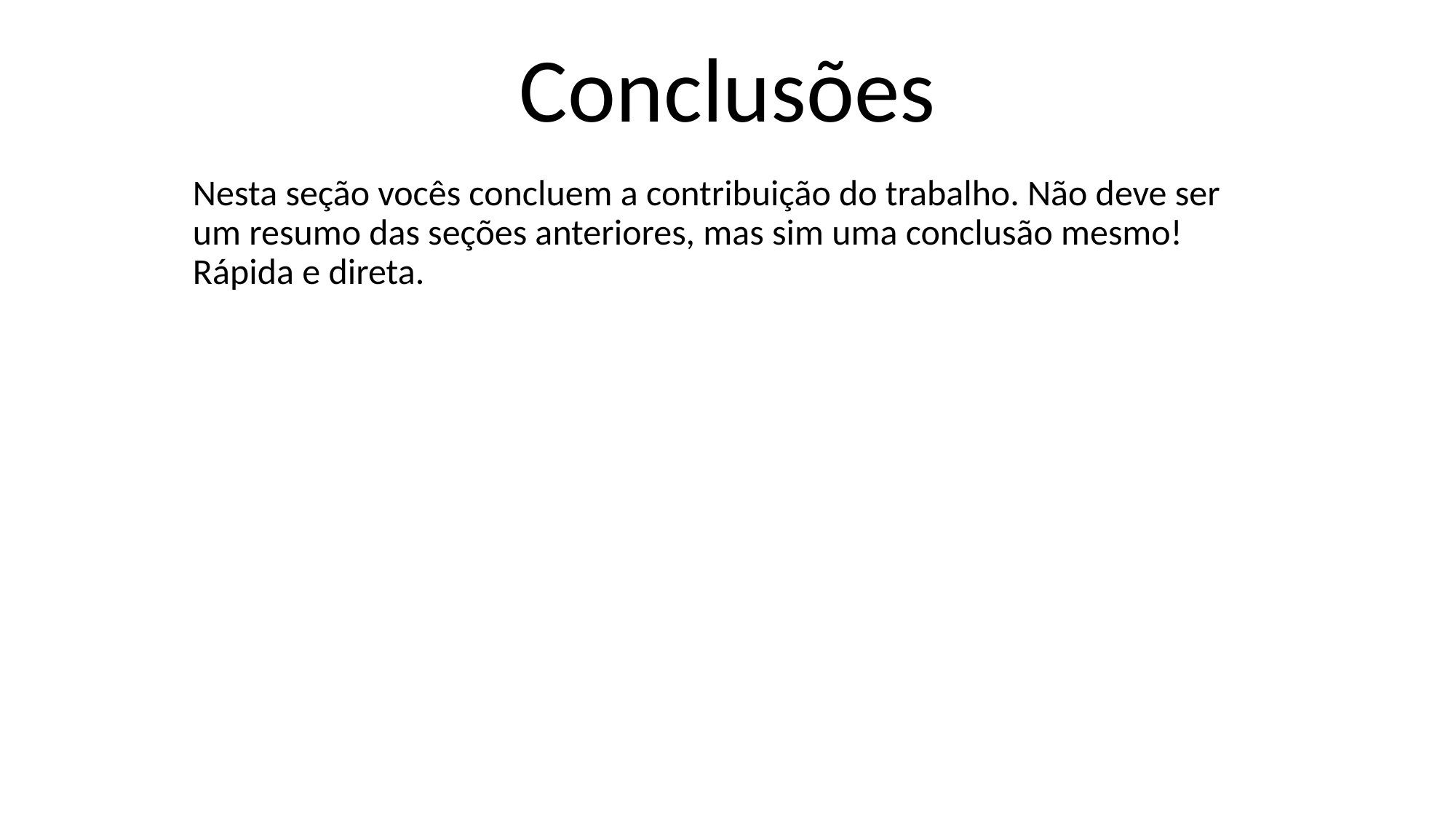

# Conclusões
Nesta seção vocês concluem a contribuição do trabalho. Não deve ser um resumo das seções anteriores, mas sim uma conclusão mesmo! Rápida e direta.